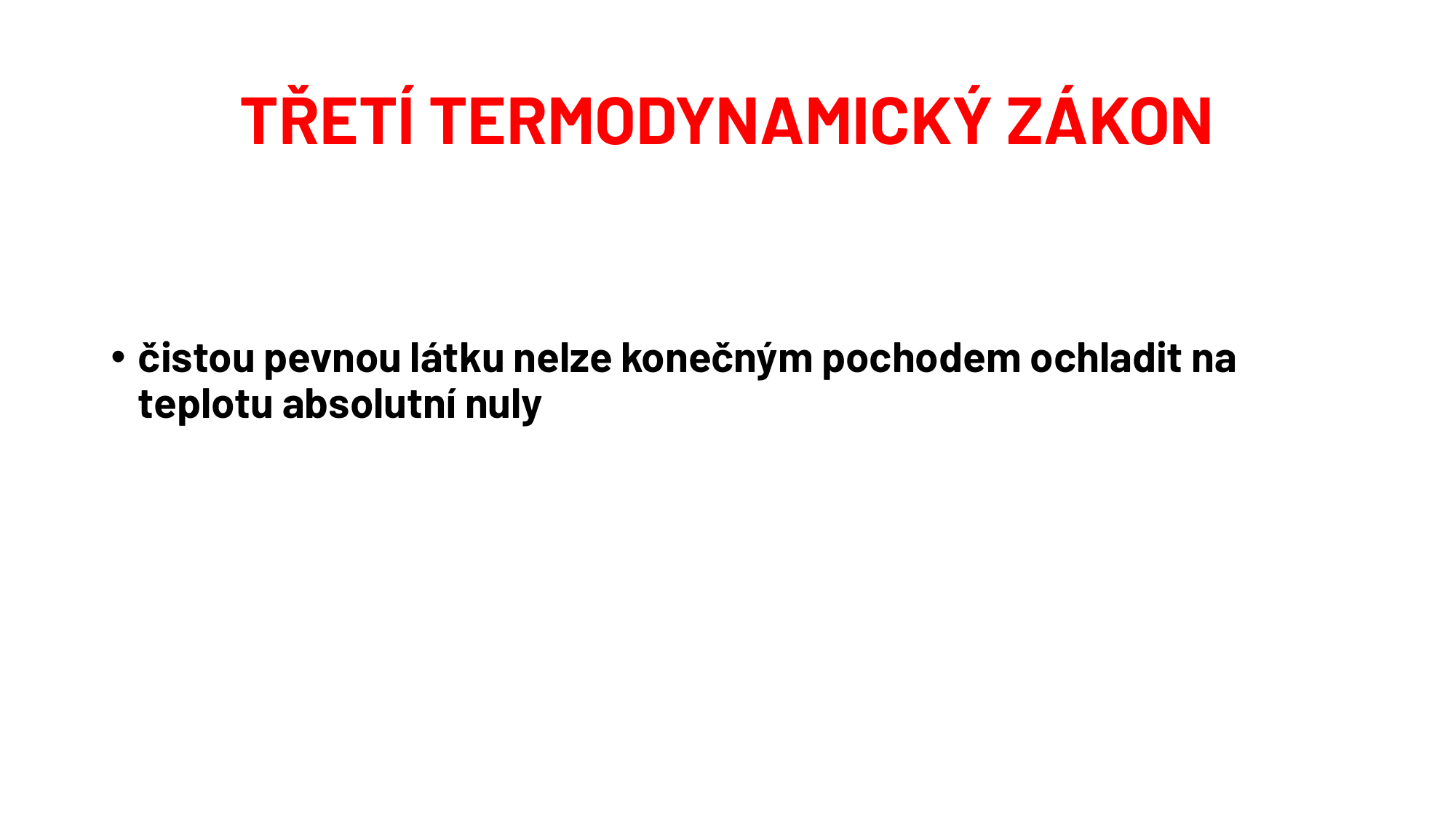

# TŘETÍ TERMODYNAMICKÝ ZÁKON
čistou pevnou látku nelze konečným pochodem ochladit na teplotu absolutní nuly